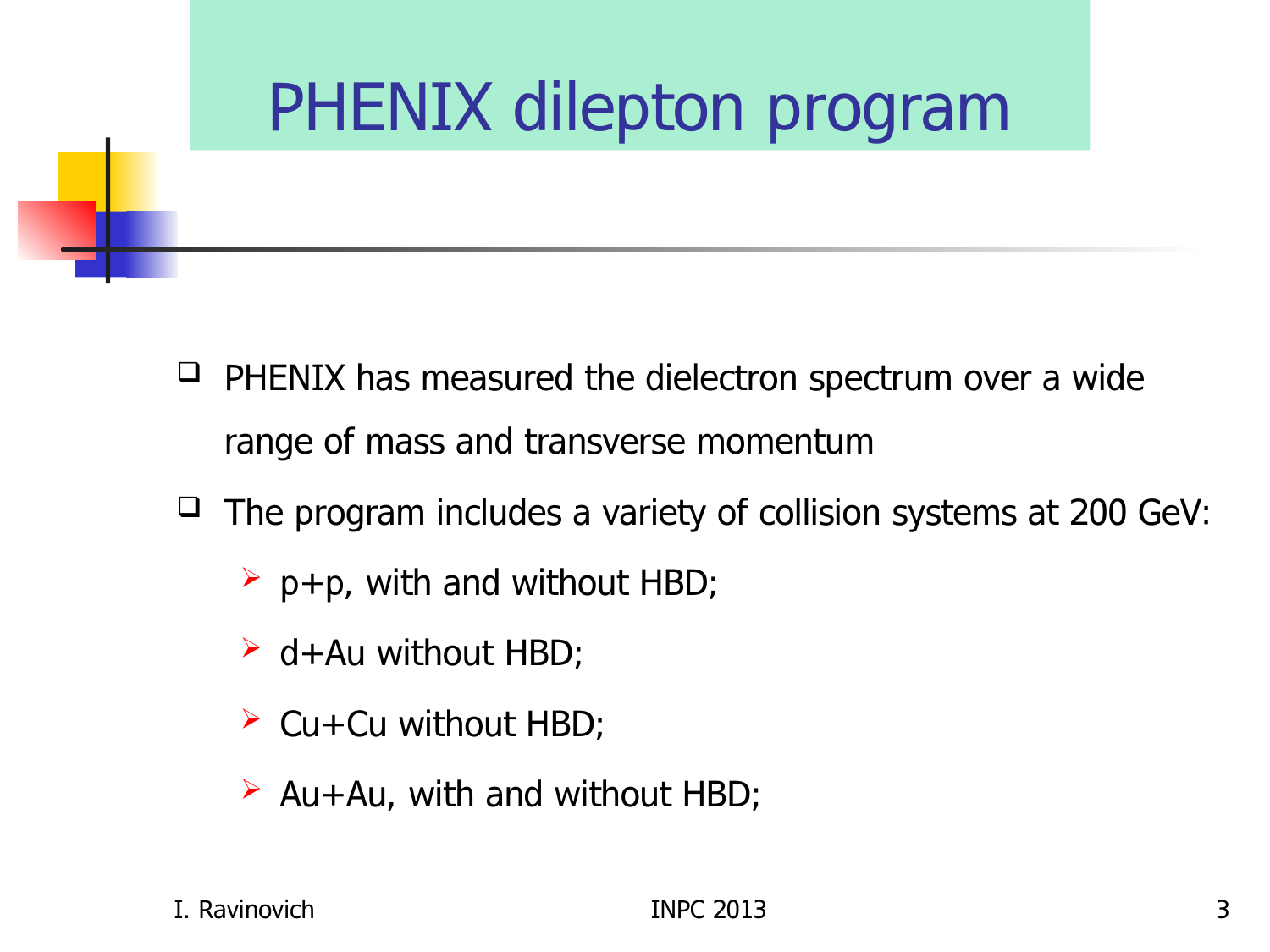

# PHENIX dilepton program
PHENIX has measured the dielectron spectrum over a wide range of mass and transverse momentum
The program includes a variety of collision systems at 200 GeV:
p+p, with and without HBD;
d+Au without HBD;
Cu+Cu without HBD;
Au+Au, with and without HBD;

I. Ravinovich
INPC 2013
3